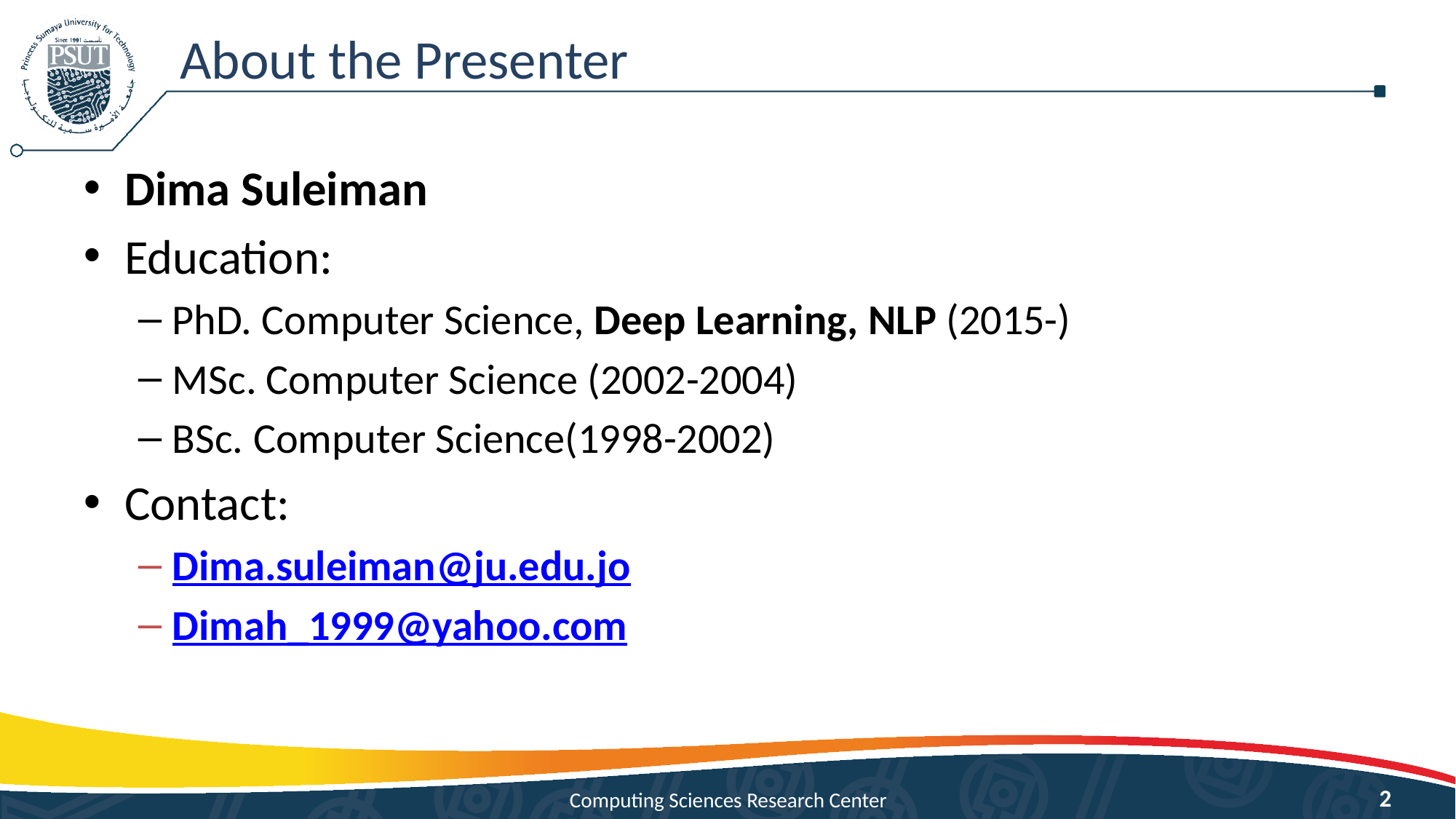

# About the Presenter
Dima Suleiman
Education:
PhD. Computer Science, Deep Learning, NLP (2015-)
MSc. Computer Science (2002-2004)
BSc. Computer Science(1998-2002)
Contact:
Dima.suleiman@ju.edu.jo
Dimah_1999@yahoo.com

PSUT © 2017
2